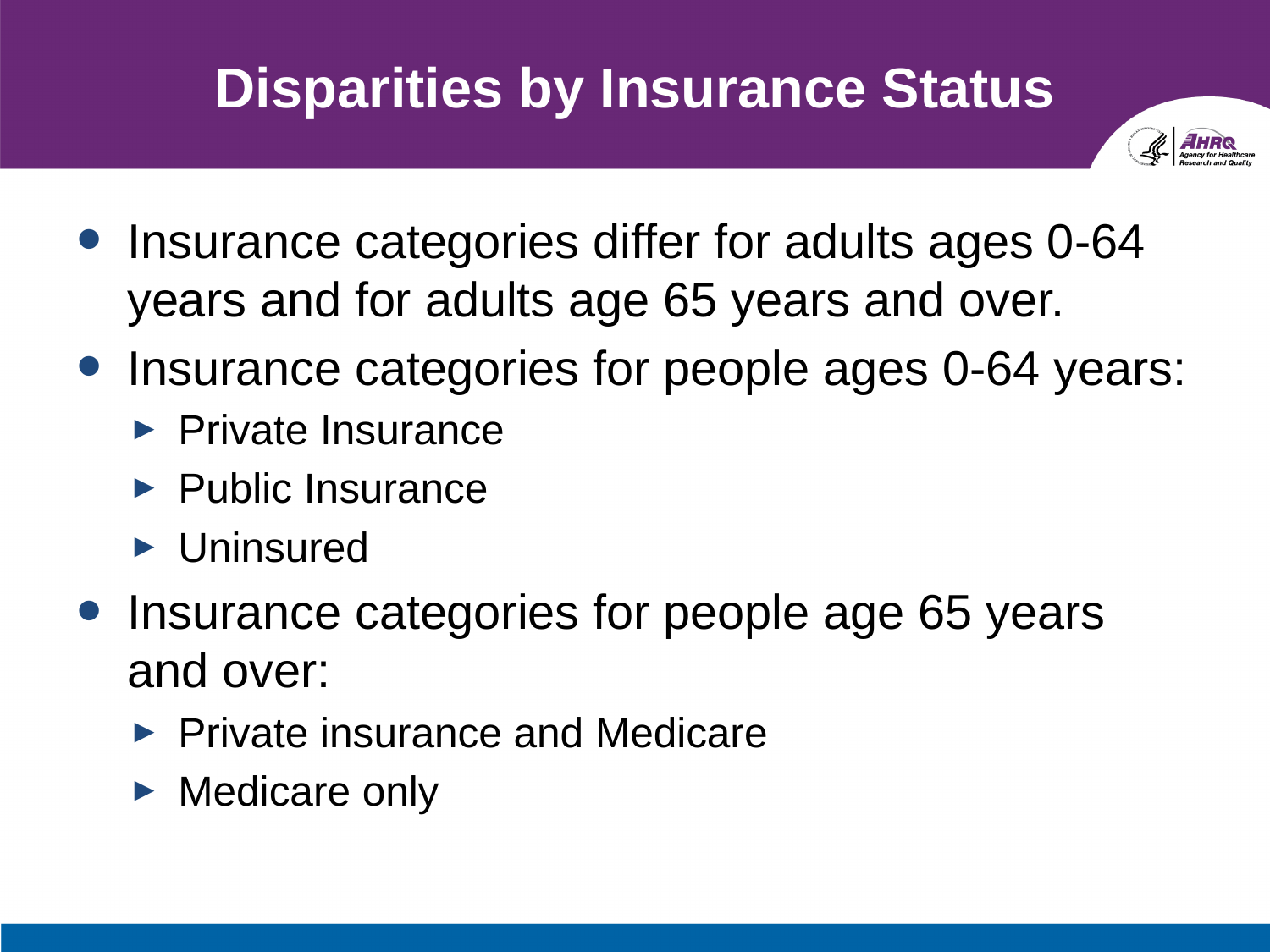

# Disparities by Insurance Status
Insurance categories differ for adults ages 0-64 years and for adults age 65 years and over.
Insurance categories for people ages 0-64 years:
Private Insurance
Public Insurance
Uninsured
Insurance categories for people age 65 years and over:
Private insurance and Medicare
Medicare only